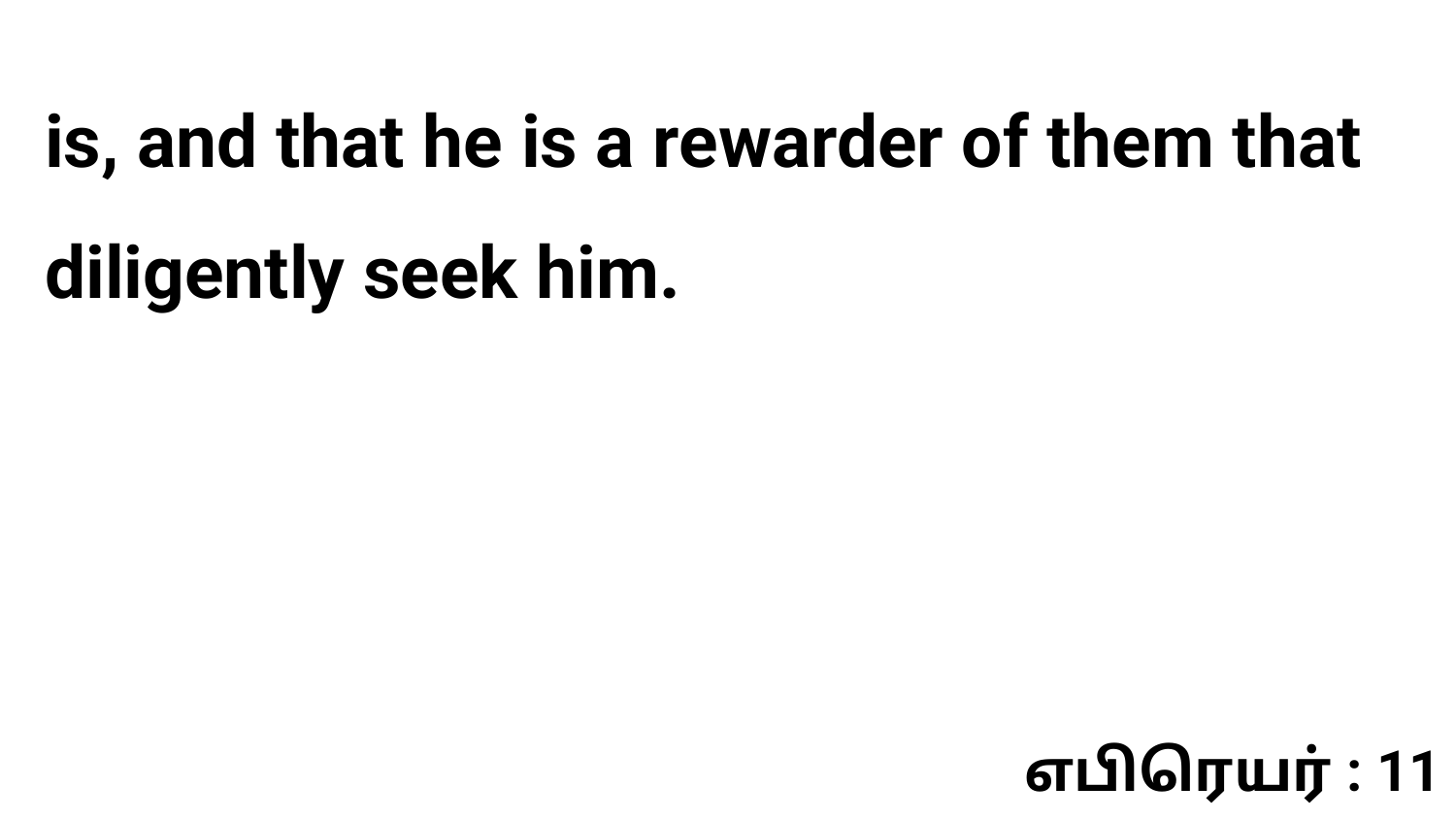

is, and that he is a rewarder of them that diligently seek him.
எபிரெயர் : 11